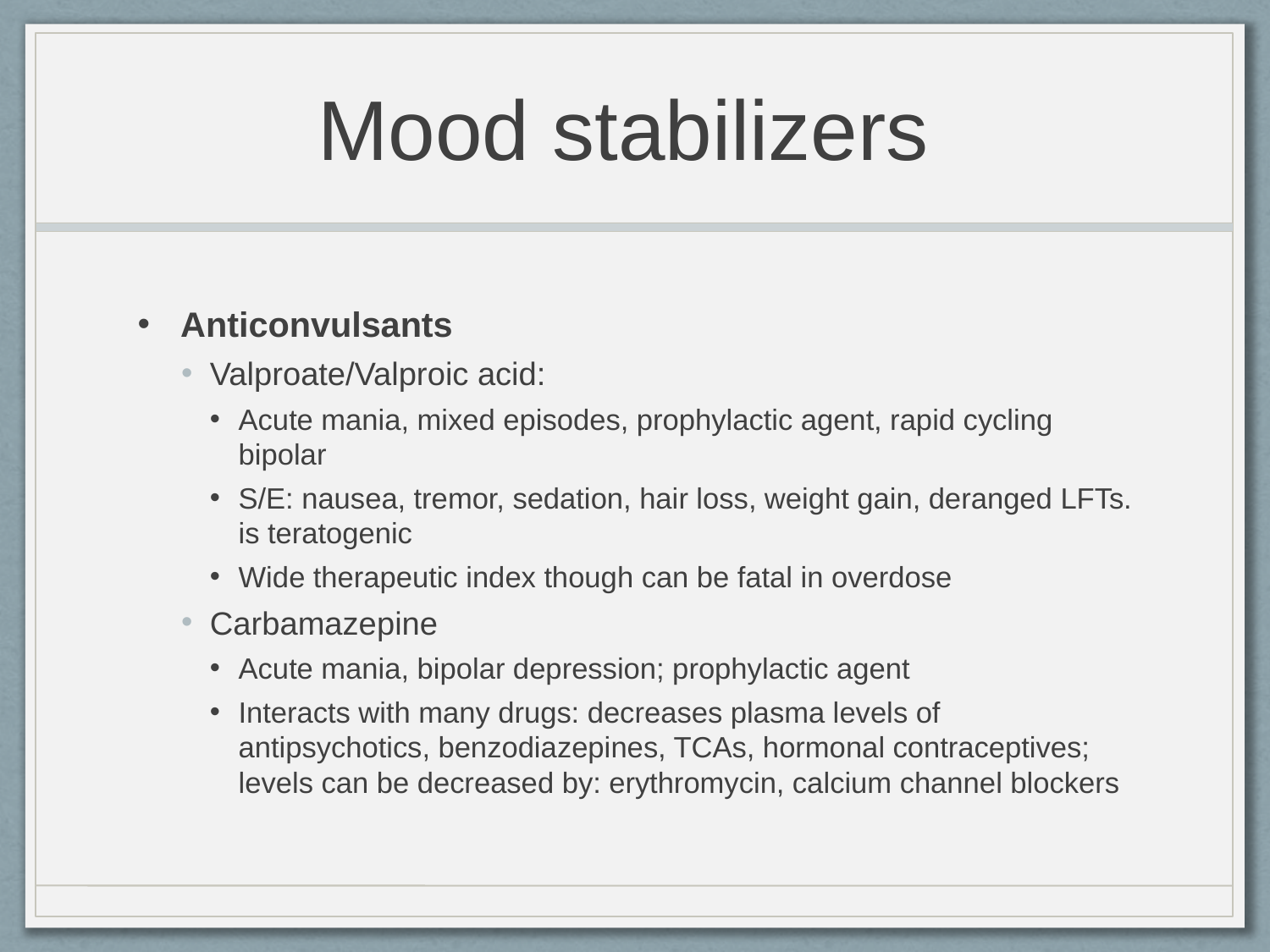

# Mood stabilizers
Anticonvulsants
Valproate/Valproic acid:
Acute mania, mixed episodes, prophylactic agent, rapid cycling  bipolar
S/E: nausea, tremor, sedation, hair loss, weight gain, deranged LFTs. is teratogenic
Wide therapeutic index though can be fatal in overdose
Carbamazepine
Acute mania, bipolar depression; prophylactic agent
Interacts with many drugs: decreases plasma levels of antipsychotics, benzodiazepines, TCAs, hormonal contraceptives; levels can be decreased by: erythromycin, calcium channel blockers